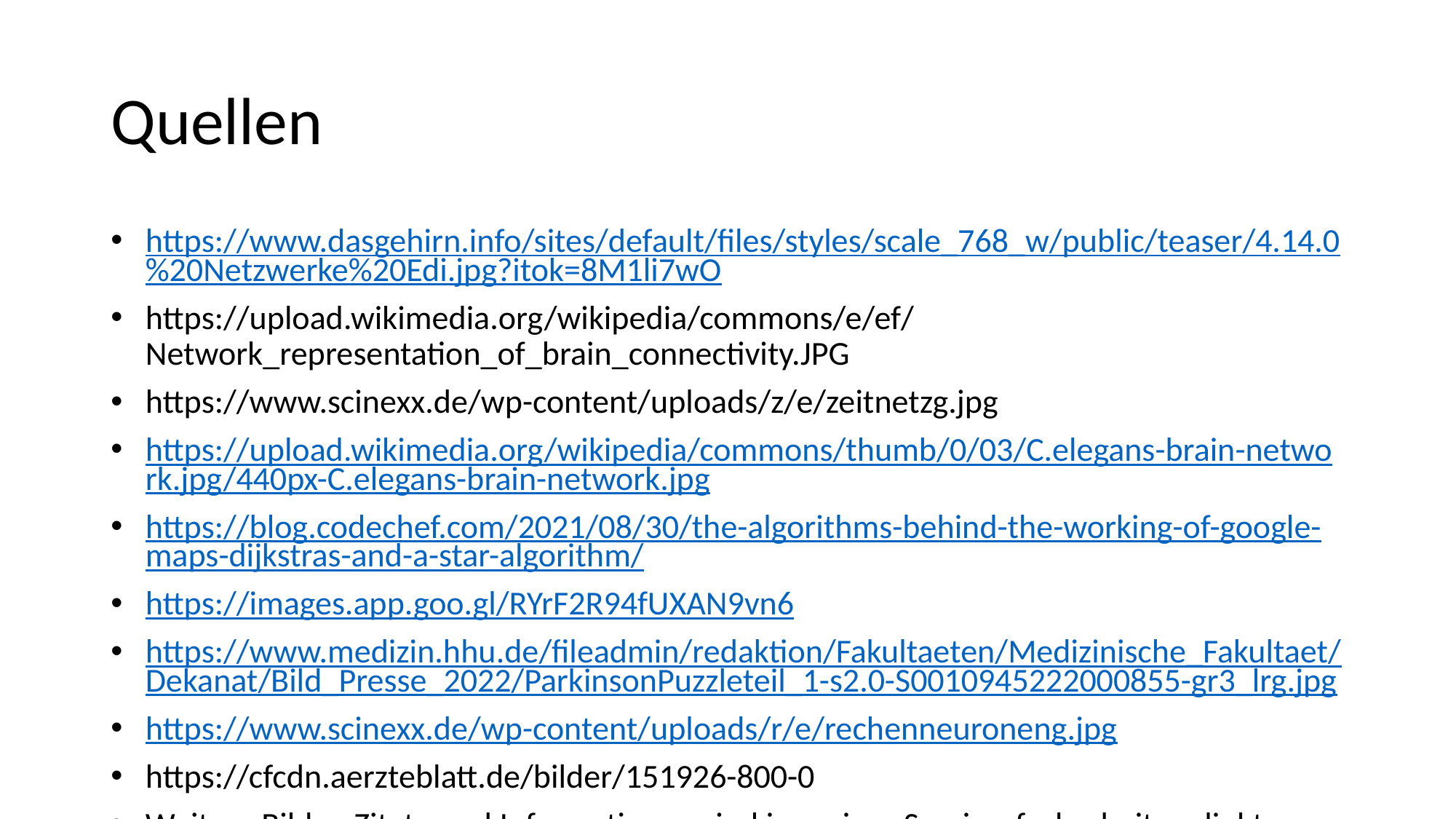

# Quellen
https://www.dasgehirn.info/sites/default/files/styles/scale_768_w/public/teaser/4.14.0%20Netzwerke%20Edi.jpg?itok=8M1li7wO
https://upload.wikimedia.org/wikipedia/commons/e/ef/Network_representation_of_brain_connectivity.JPG
https://www.scinexx.de/wp-content/uploads/z/e/zeitnetzg.jpg
https://upload.wikimedia.org/wikipedia/commons/thumb/0/03/C.elegans-brain-network.jpg/440px-C.elegans-brain-network.jpg
https://blog.codechef.com/2021/08/30/the-algorithms-behind-the-working-of-google-maps-dijkstras-and-a-star-algorithm/
https://images.app.goo.gl/RYrF2R94fUXAN9vn6
https://www.medizin.hhu.de/fileadmin/redaktion/Fakultaeten/Medizinische_Fakultaet/Dekanat/Bild_Presse_2022/ParkinsonPuzzleteil_1-s2.0-S0010945222000855-gr3_lrg.jpg
https://www.scinexx.de/wp-content/uploads/r/e/rechenneuroneng.jpg
https://cfcdn.aerzteblatt.de/bilder/151926-800-0
Weitere Bilder, Zitate und Informationen sind in meiner Seminarfacharbeit verlinkt